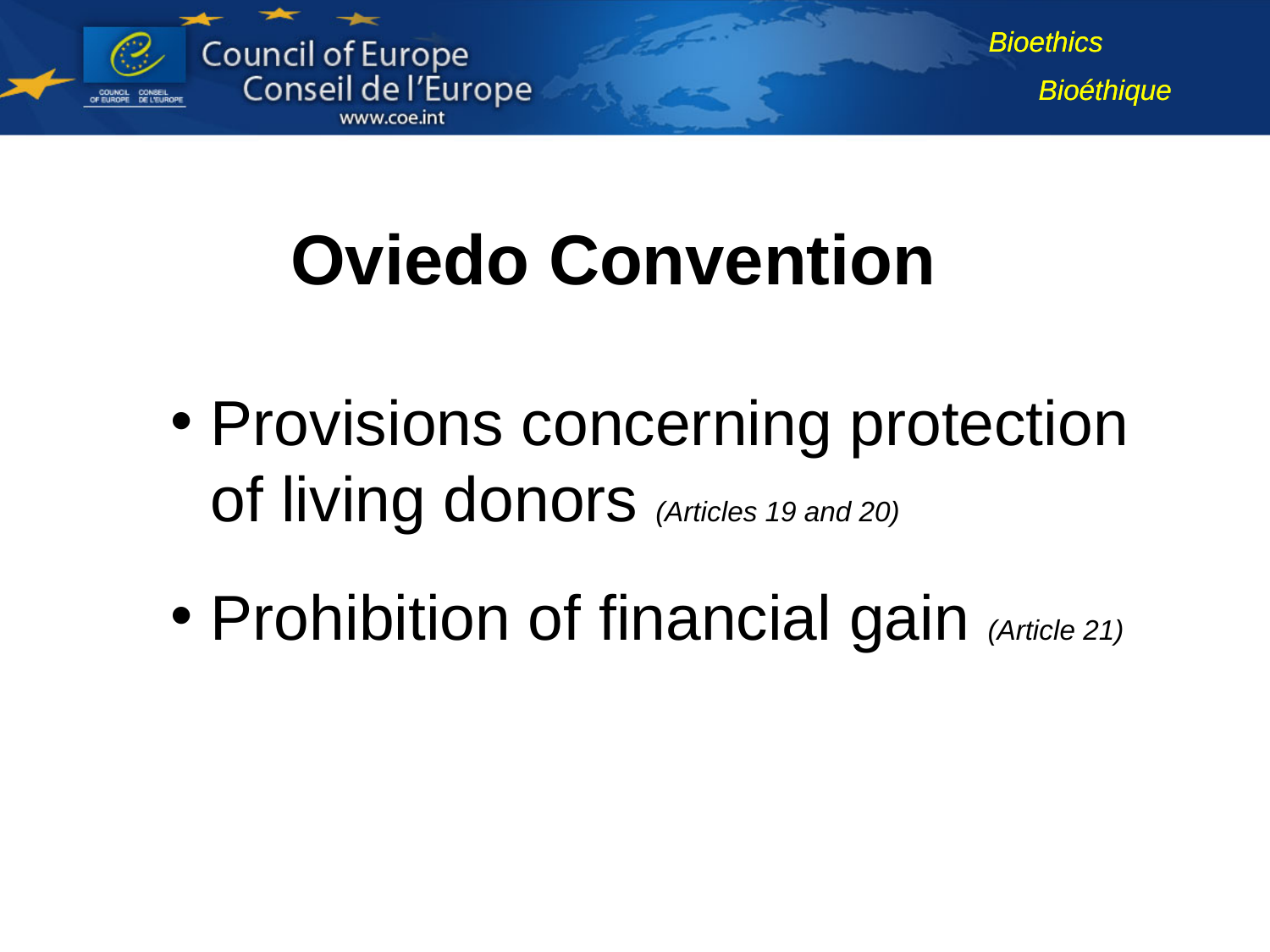

Oviedo Convention
Provisions concerning protection of living donors (Articles 19 and 20)
Prohibition of financial gain (Article 21)